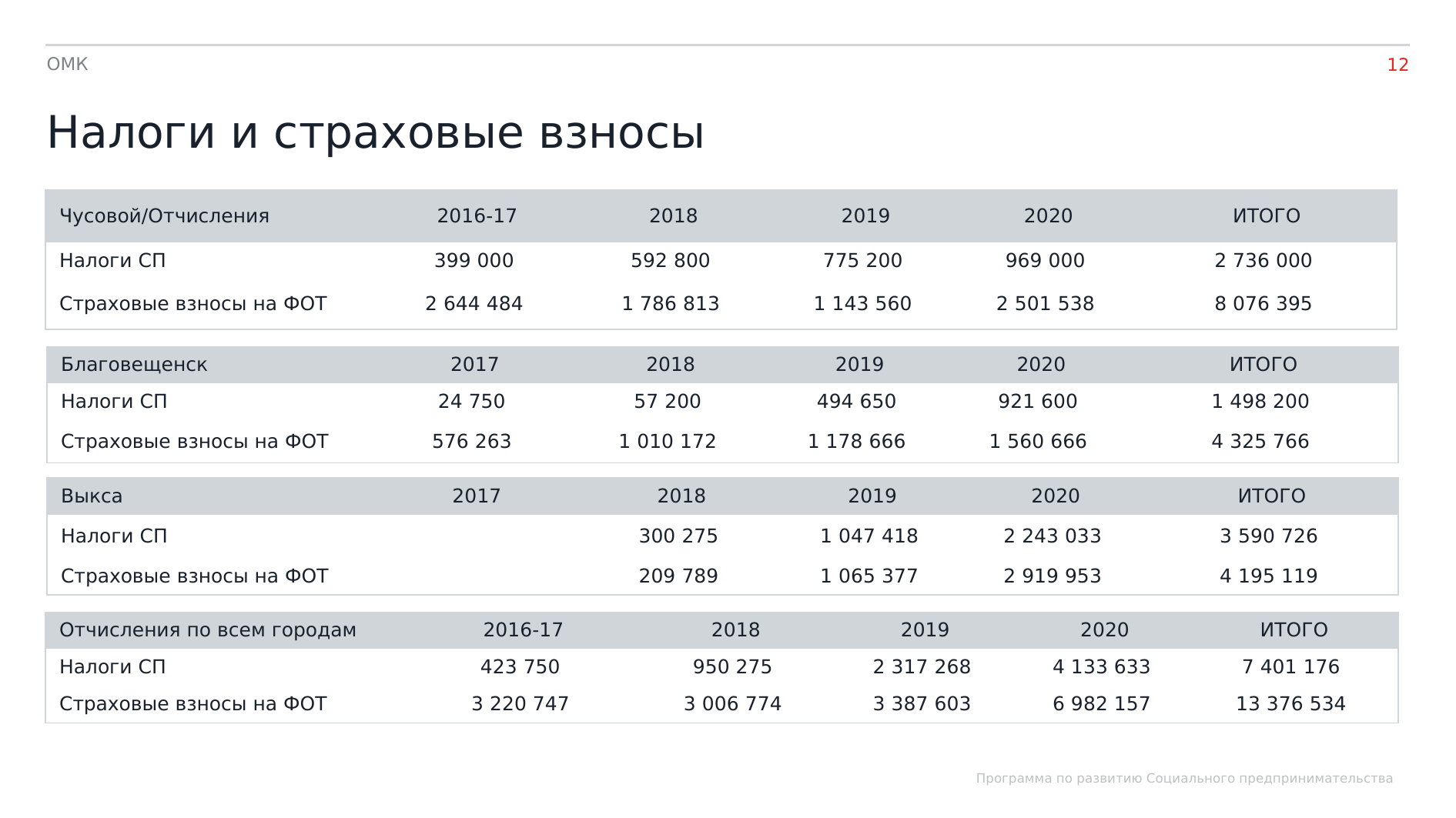

ОМК
Налоги и страховые взносы
| Чусовой/Отчисления | 2016-17 | 2018 | 2019 | 2020 | ИТОГО |
| --- | --- | --- | --- | --- | --- |
| Налоги СП | 399 000 | 592 800 | 775 200 | 969 000 | 2 736 000 |
| Страховые взносы на ФОТ | 2 644 484 | 1 786 813 | 1 143 560 | 2 501 538 | 8 076 395 |
| Благовещенск | 2017 | 2018 | 2019 | 2020 | ИТОГО |
| --- | --- | --- | --- | --- | --- |
| Налоги СП | 24 750 | 57 200 | 494 650 | 921 600 | 1 498 200 |
| Страховые взносы на ФОТ | 576 263 | 1 010 172 | 1 178 666 | 1 560 666 | 4 325 766 |
| Выкса | 2017 | 2018 | 2019 | 2020 | ИТОГО |
| --- | --- | --- | --- | --- | --- |
| Налоги СП |  | 300 275 | 1 047 418 | 2 243 033 | 3 590 726 |
| Страховые взносы на ФОТ |  | 209 789 | 1 065 377 | 2 919 953 | 4 195 119 |
| Отчисления по всем городам | 2016-17 | 2018 | 2019 | 2020 | ИТОГО |
| --- | --- | --- | --- | --- | --- |
| Налоги СП | 423 750 | 950 275 | 2 317 268 | 4 133 633 | 7 401 176 |
| Страховые взносы на ФОТ | 3 220 747 | 3 006 774 | 3 387 603 | 6 982 157 | 13 376 534 |
Программа по развитию Социального предпринимательства